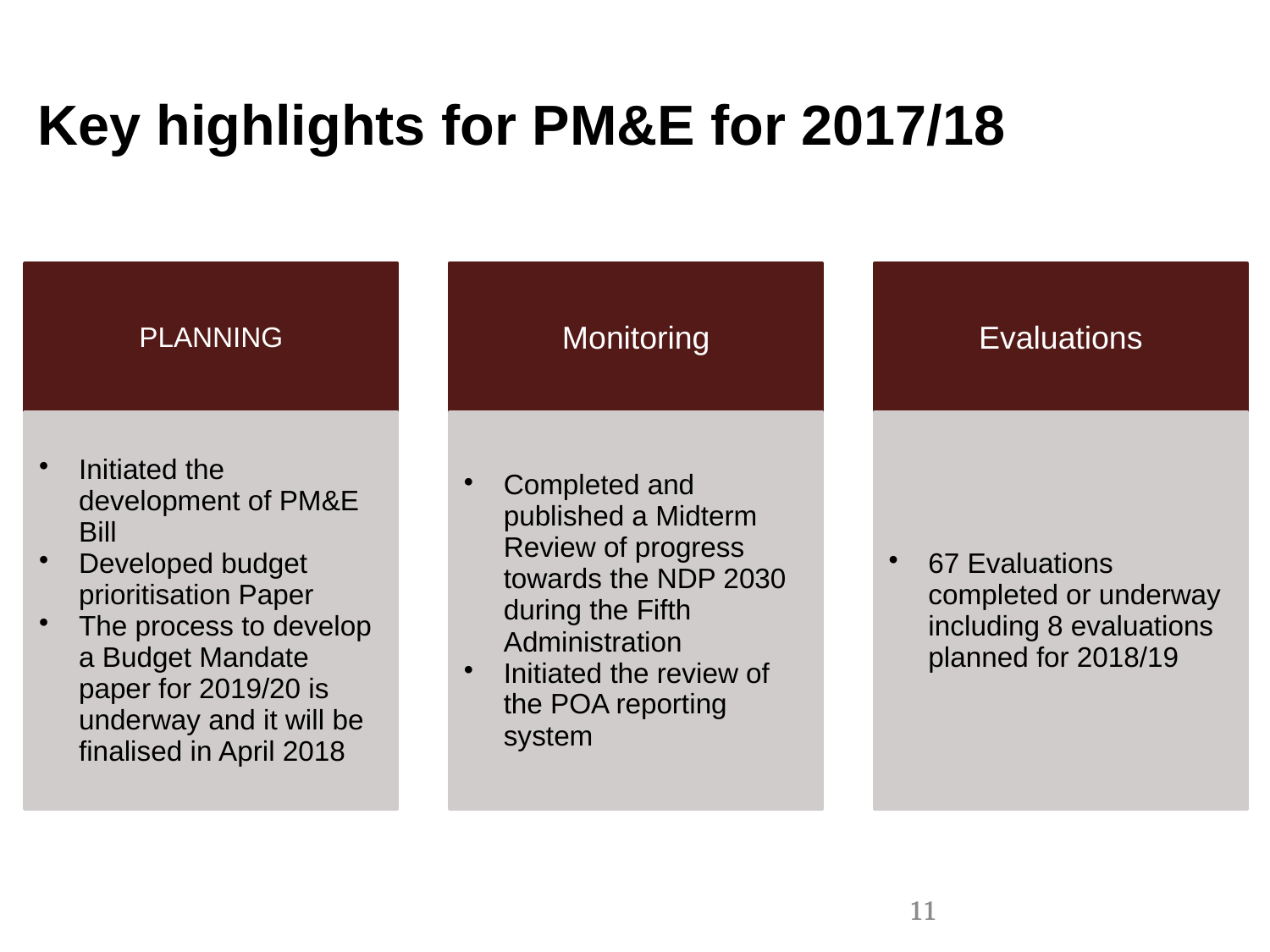

# Key highlights for PM&E for 2017/18
PLANNING
Monitoring
Evaluations
Initiated the development of PM&E Bill
67 Evaluations completed or underway including 8 evaluations planned for 2018/19
Completed and published a Midterm Review of progress towards the NDP 2030 during the Fifth Administration
Developed budget prioritisation Paper
The process to develop a Budget Mandate paper for 2019/20 is underway and it will be finalised in April 2018
Initiated the review of the POA reporting system
11